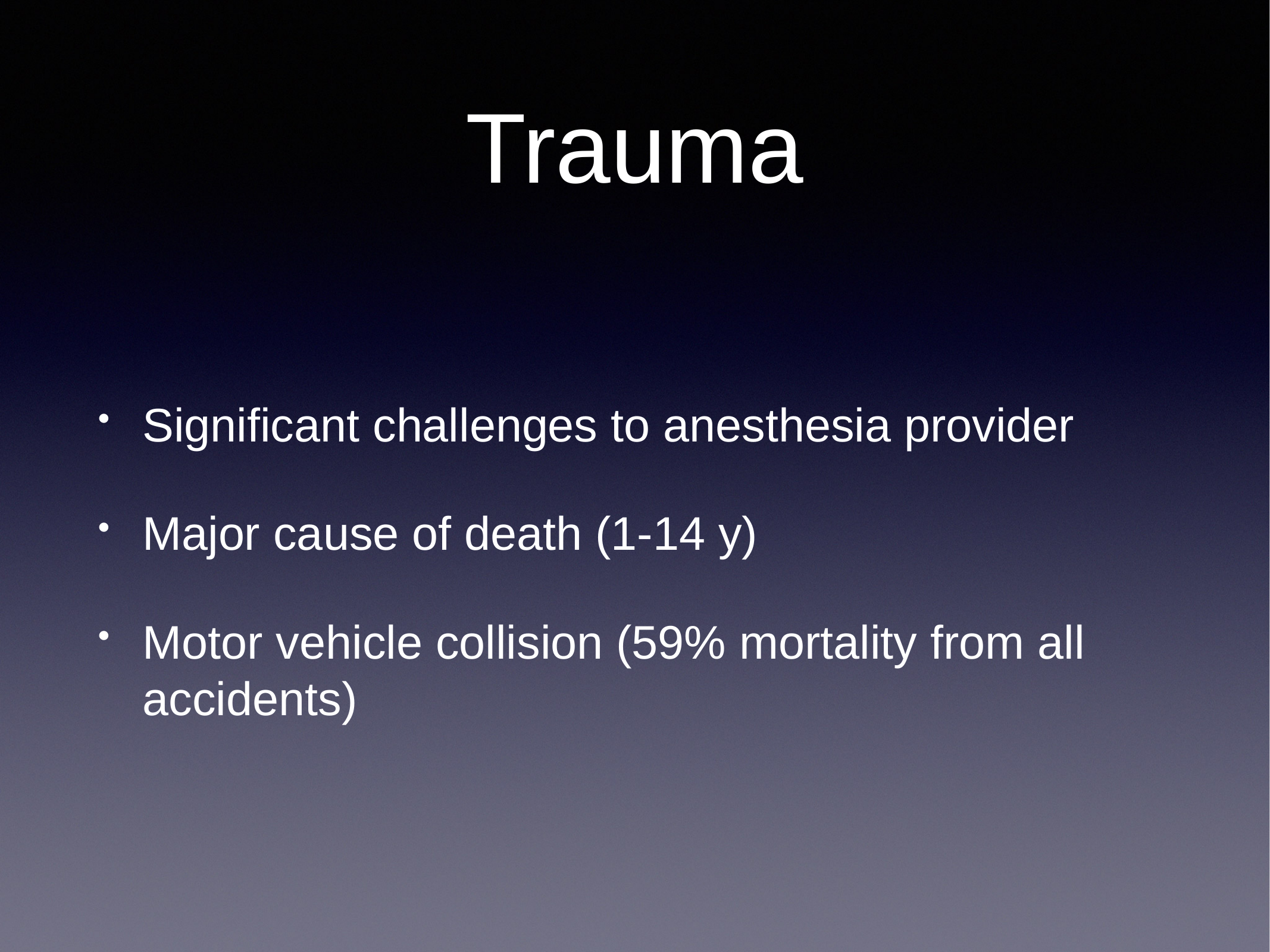

# Trauma
Significant challenges to anesthesia provider
Major cause of death (1-14 y)
Motor vehicle collision (59% mortality from all accidents)